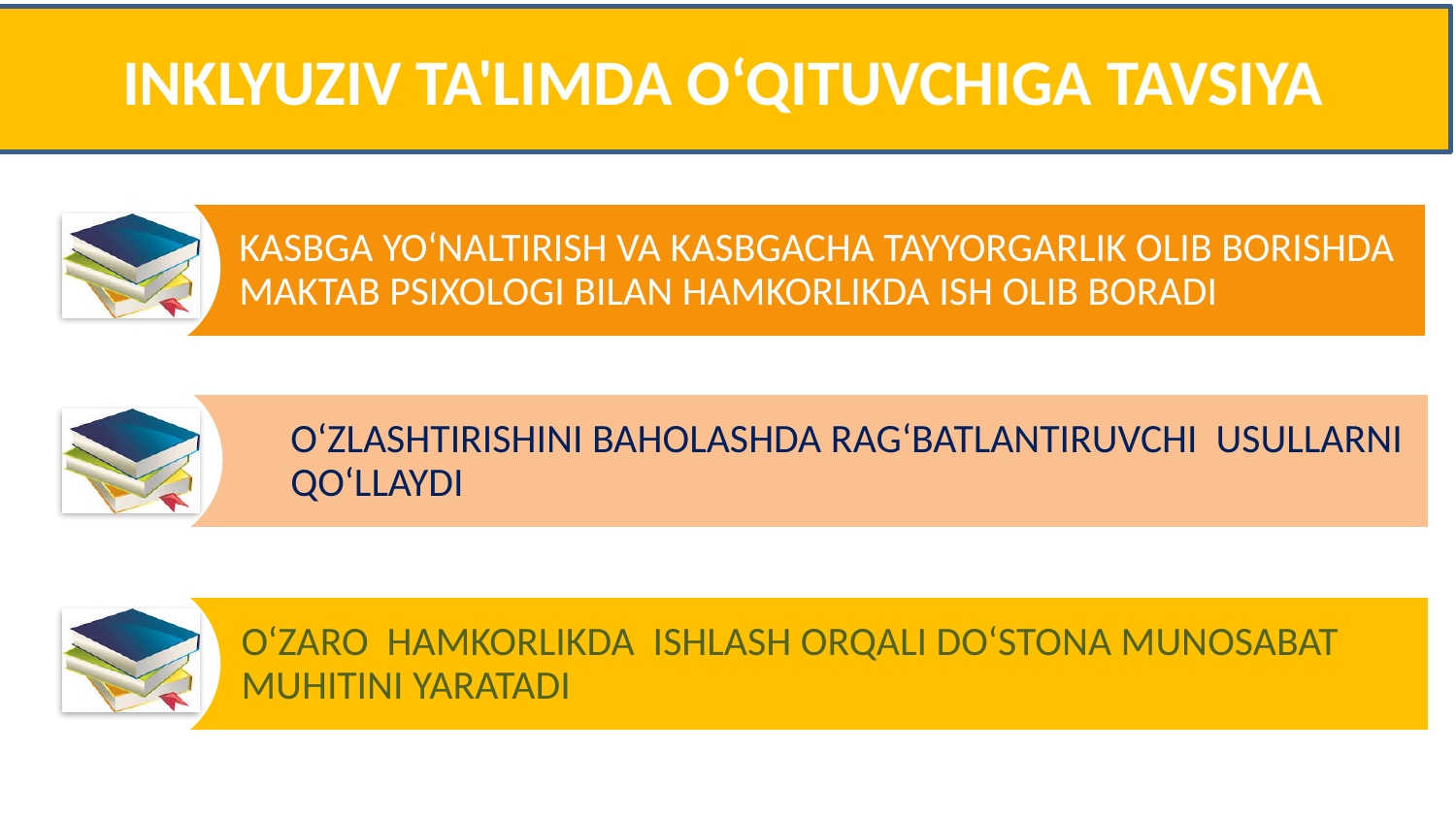

INKLYUZIV TA'LIMDA O‘QITUVCHIGA TAVSIYA
#
KASBGA YO‘NALTIRISH VA KASBGACHA TAYYORGARLIK OLIB BORISHDA MAKTAB PSIXOLOGI BILAN HAMKORLIKDA ISH OLIB BORADI
O‘ZLASHTIRISHINI BAHOLASHDA RAG‘BATLANTIRUVCHI  USULLARNI QO‘LLAYDI
O‘ZARO  HAMKORLIKDA  ISHLASH ORQALI DO‘STONA MUNOSABAT MUHITINI YARATADI